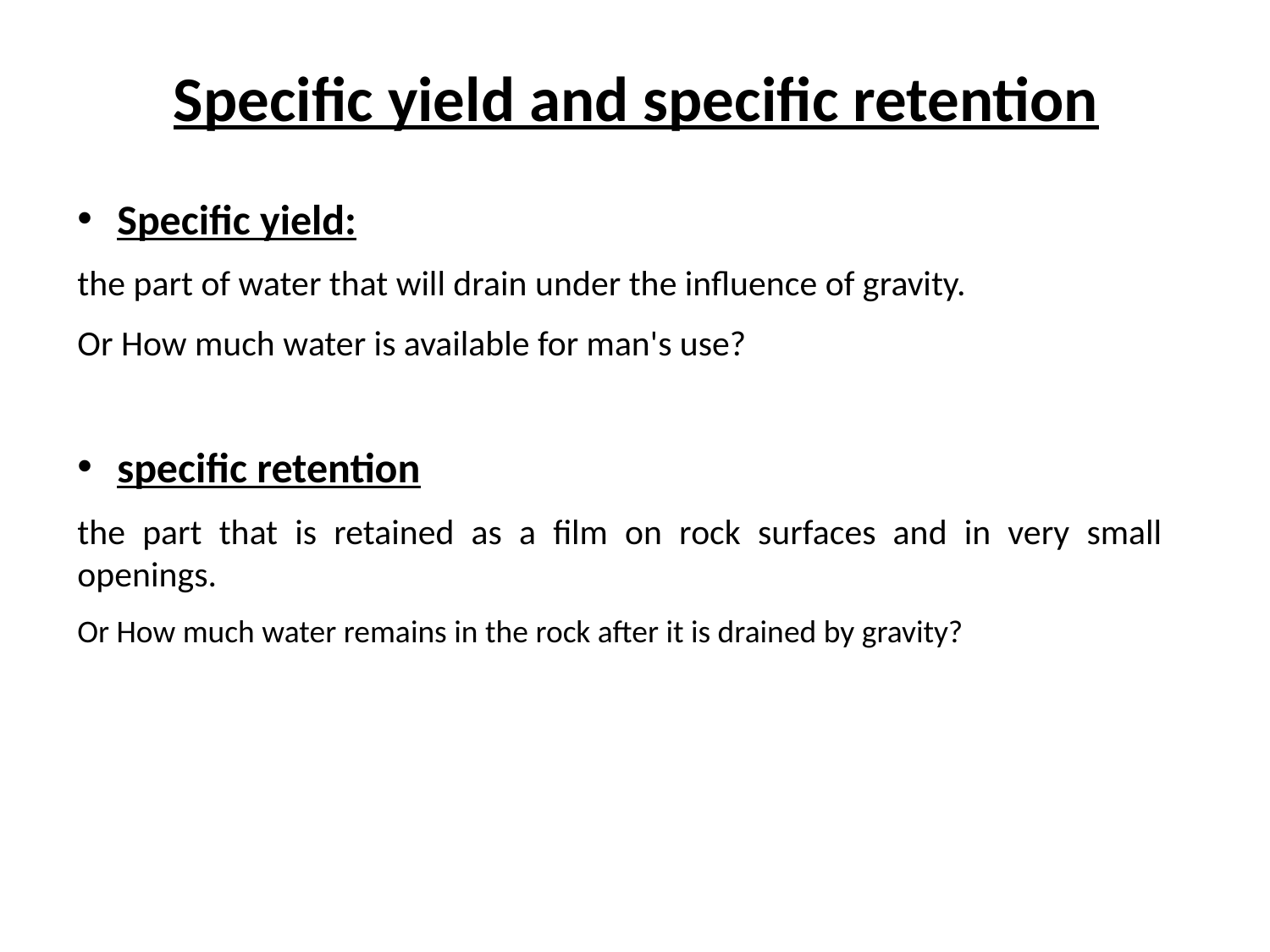

# Specific yield and specific retention
Specific yield:
the part of water that will drain under the influence of gravity.
Or How much water is available for man's use?

specific retention
the part that is retained as a film on rock surfaces and in very small openings.
Or How much water remains in the rock after it is drained by gravity?